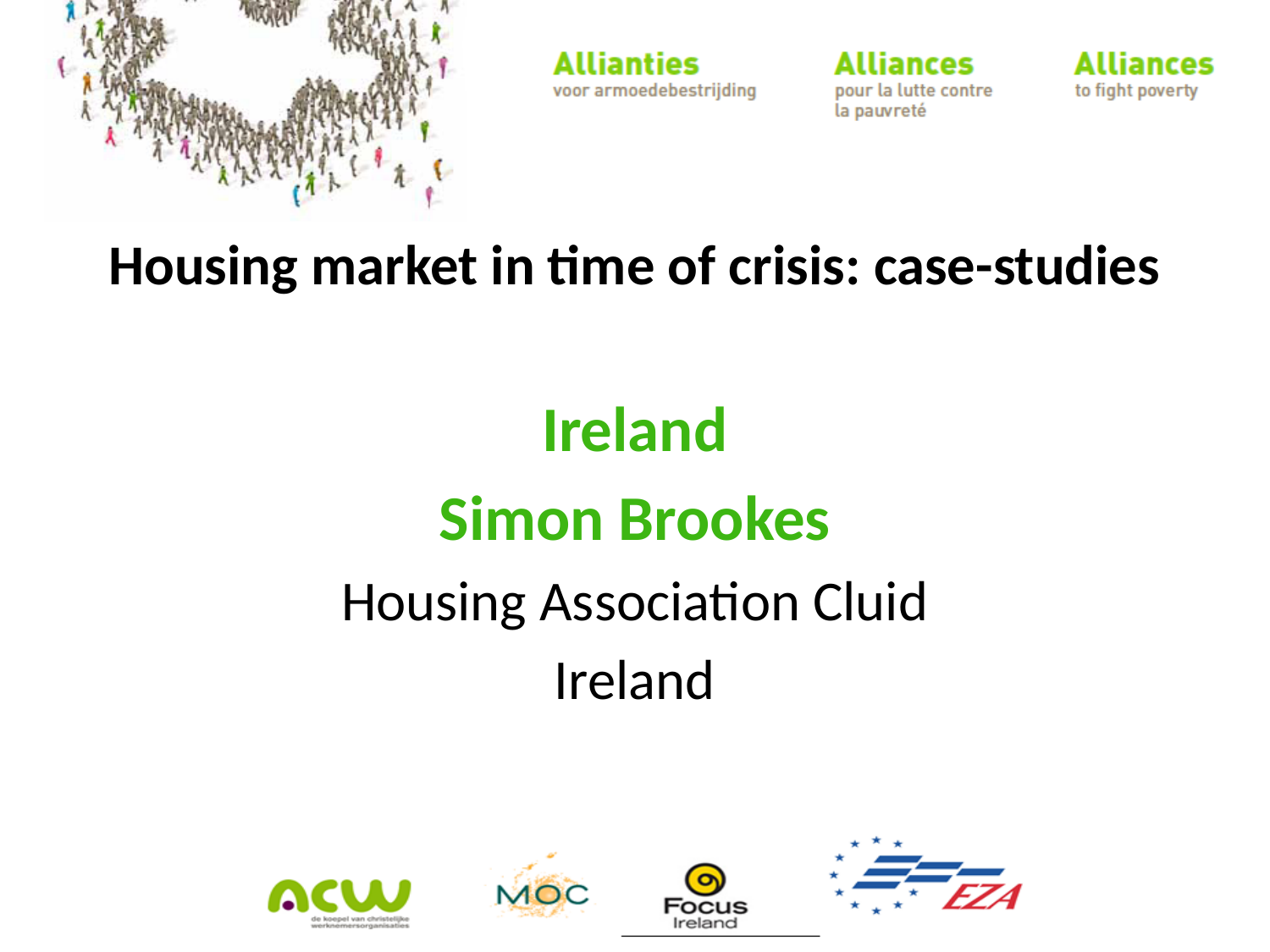

Housing market in time of crisis: case-studies

Ireland
Simon Brookes
Housing Association Cluid
Ireland